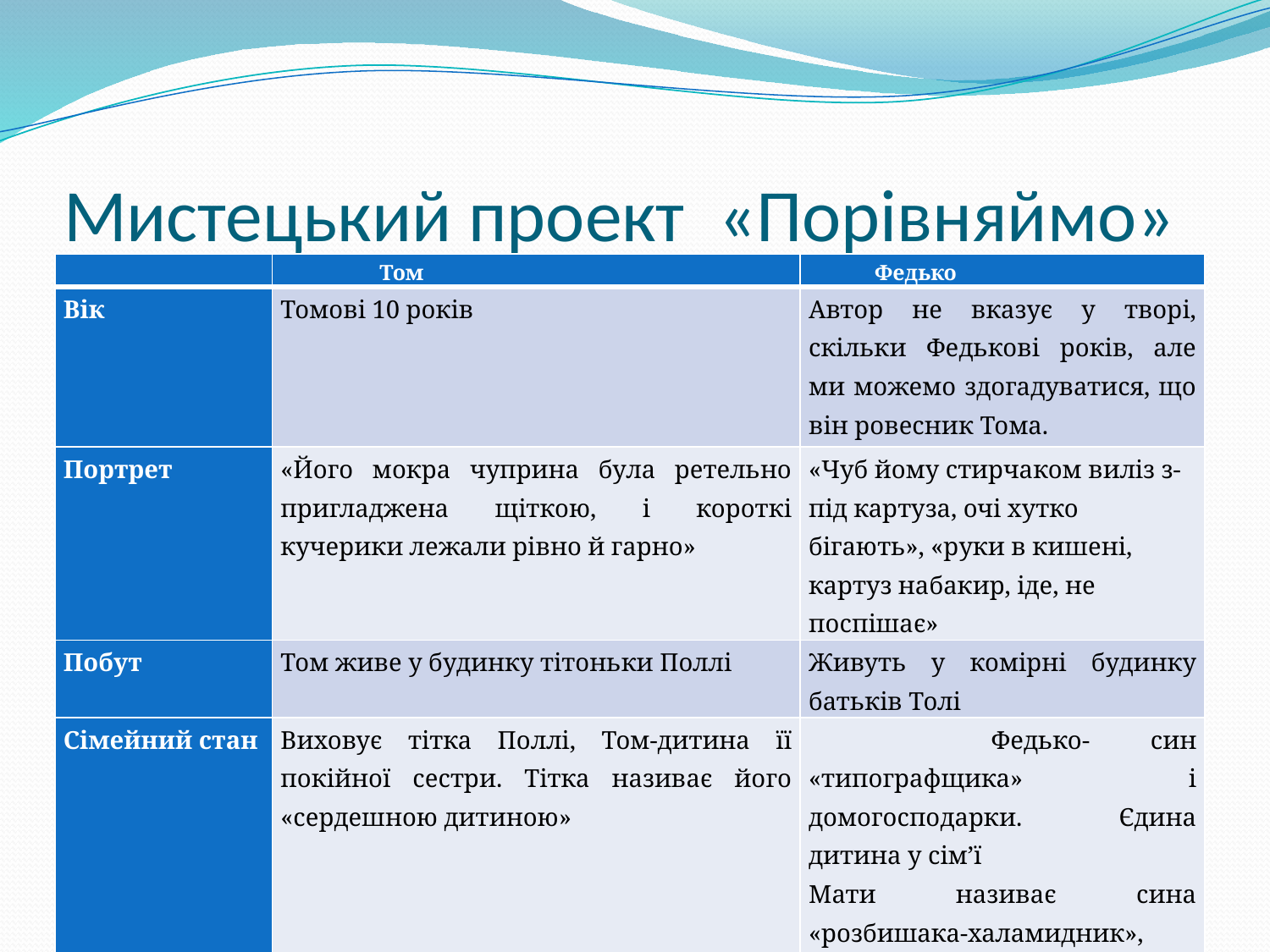

# Мистецький проект  «Порівняймо»

|  | Том | Федько |
| --- | --- | --- |
| Вік | Томові 10 років | Автор не вказує у творі, скільки Федькові років, але ми можемо здогадуватися, що він ровесник Тома. |
| Портрет | «Його мокра чуприна була ретельно пригладжена щіткою, і короткі кучерики лежали рівно й гарно» | «Чуб йому стирчаком виліз з-під картуза, очі хутко бігають», «руки в кишені, картуз набакир, іде, не поспішає» |
| Побут | Том живе у будинку тітоньки Поллі | Живуть у комірні будинку батьків Толі |
| Сімейний стан | Виховує тітка Поллі, Том-дитина її покійної сестри. Тітка називає його «сердешною дитиною» | Федько- син «типографщика» і домогосподарки. Єдина дитина у сім’ї Мати називає сина «розбишака-халамидник», «сибіряка», «люципер» |